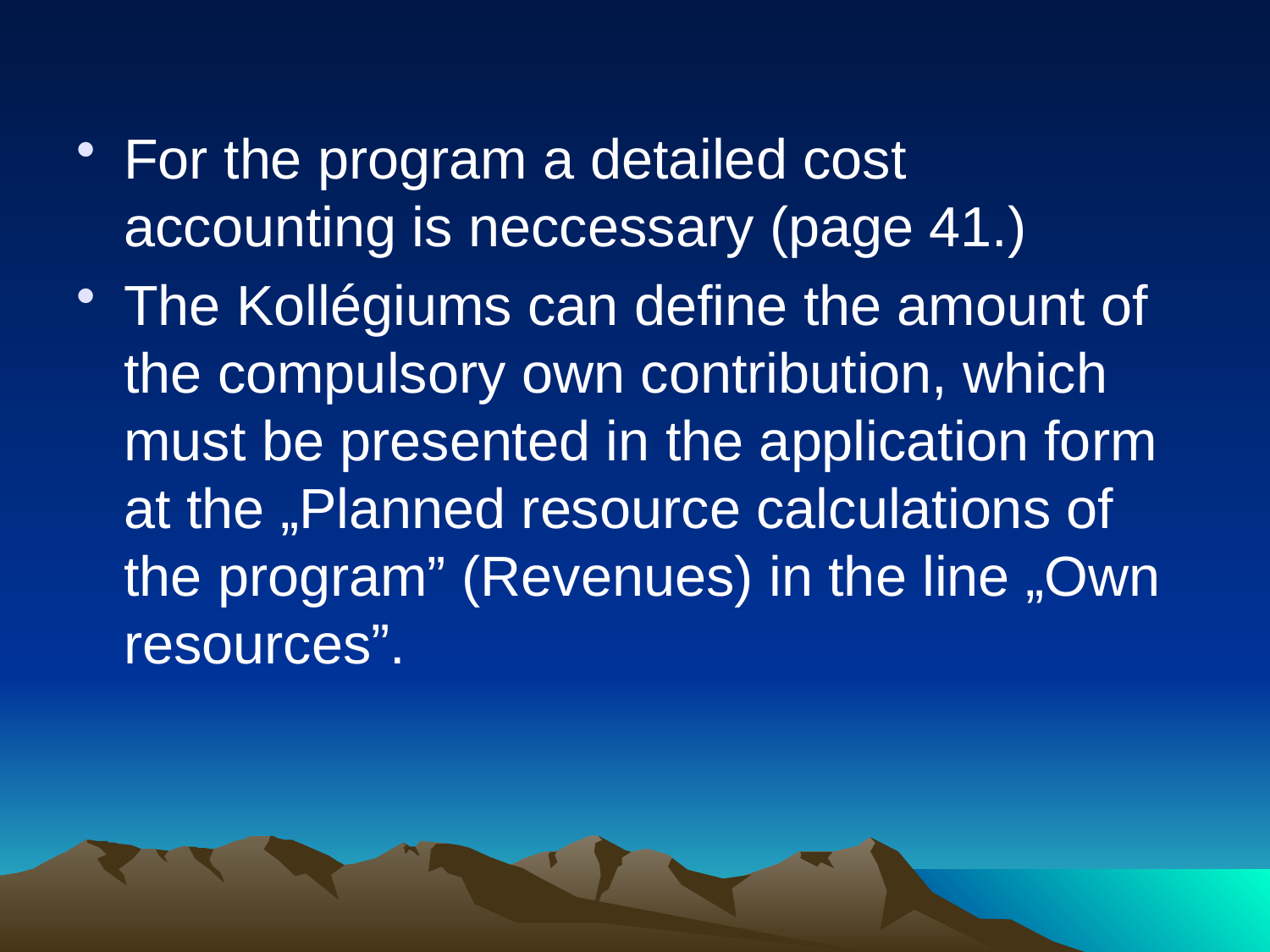

For the program a detailed cost accounting is neccessary (page 41.)
The Kollégiums can define the amount of the compulsory own contribution, which must be presented in the application form at the „Planned resource calculations of the program” (Revenues) in the line „Own resources”.